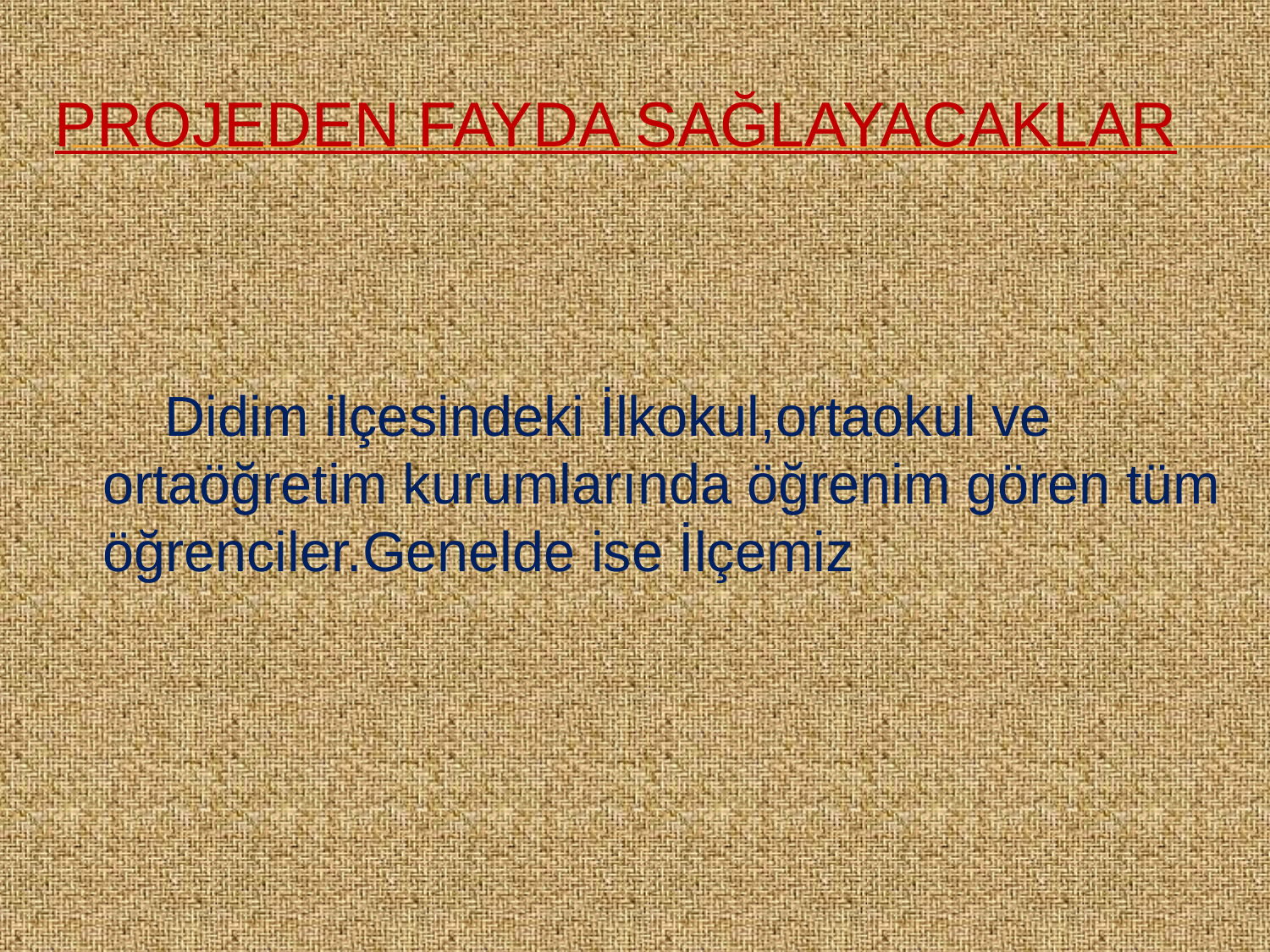

# PROJEDEN FAYDA SAĞLAYACAKLAR

       Didim ilçesindeki İlkokul,ortaokul ve ortaöğretim kurumlarında öğrenim gören tüm öğrenciler.Genelde ise İlçemiz